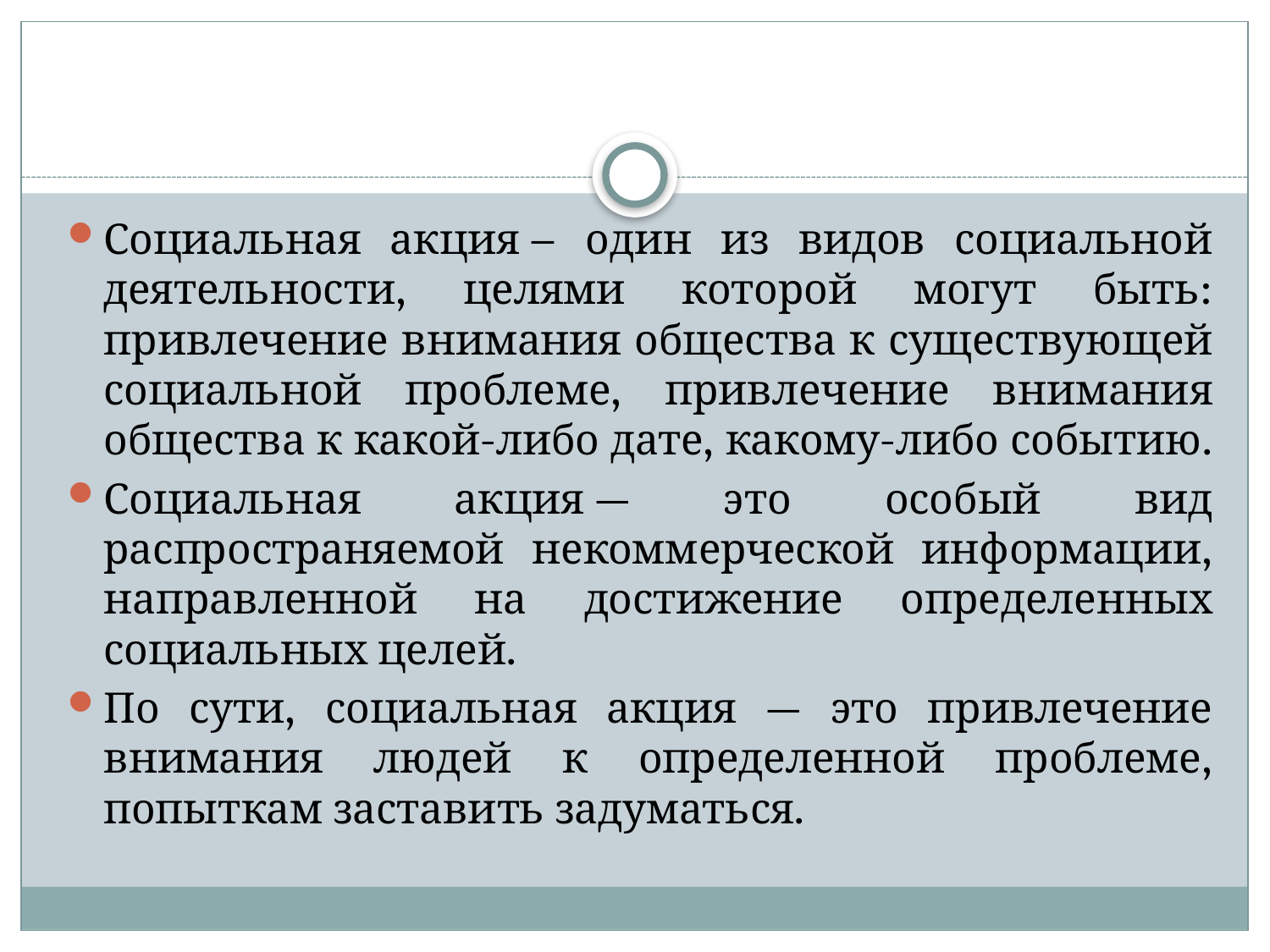

#
Социальная акция – один из видов социальной деятельности, целями которой могут быть: привлечение внимания общества к существующей социальной проблеме, привлечение внимания общества к какой-либо дате, какому-либо событию.
Социальная акция — это особый вид распространяемой некоммерческой информации, направленной на достижение определенных социальных целей.
По сути, социальная акция — это привлечение внимания людей к определенной проблеме, попыткам заставить задуматься.